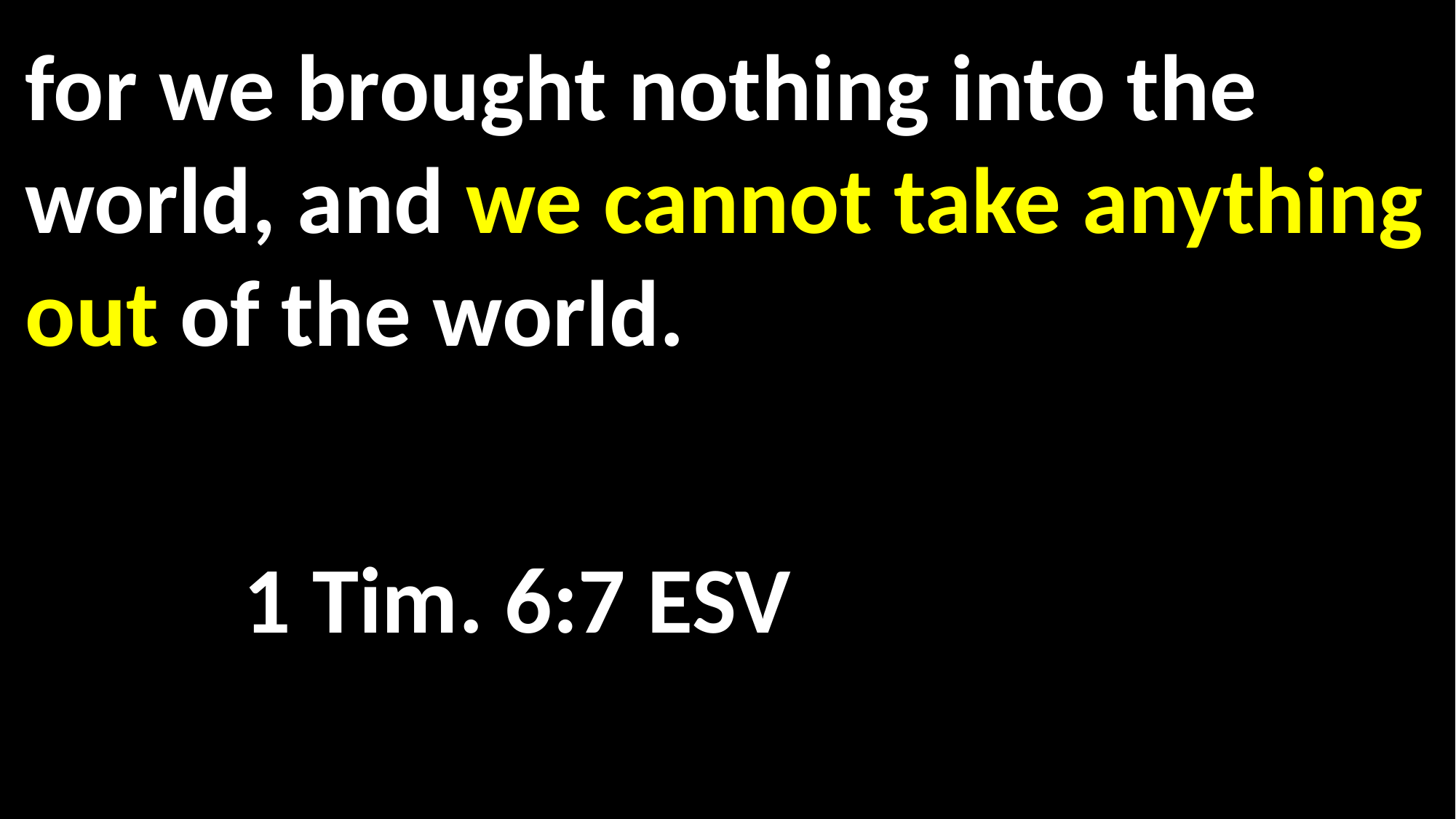

for we brought nothing into the world, and we cannot take anything out of the world.
															1 Tim. 6:7 ESV